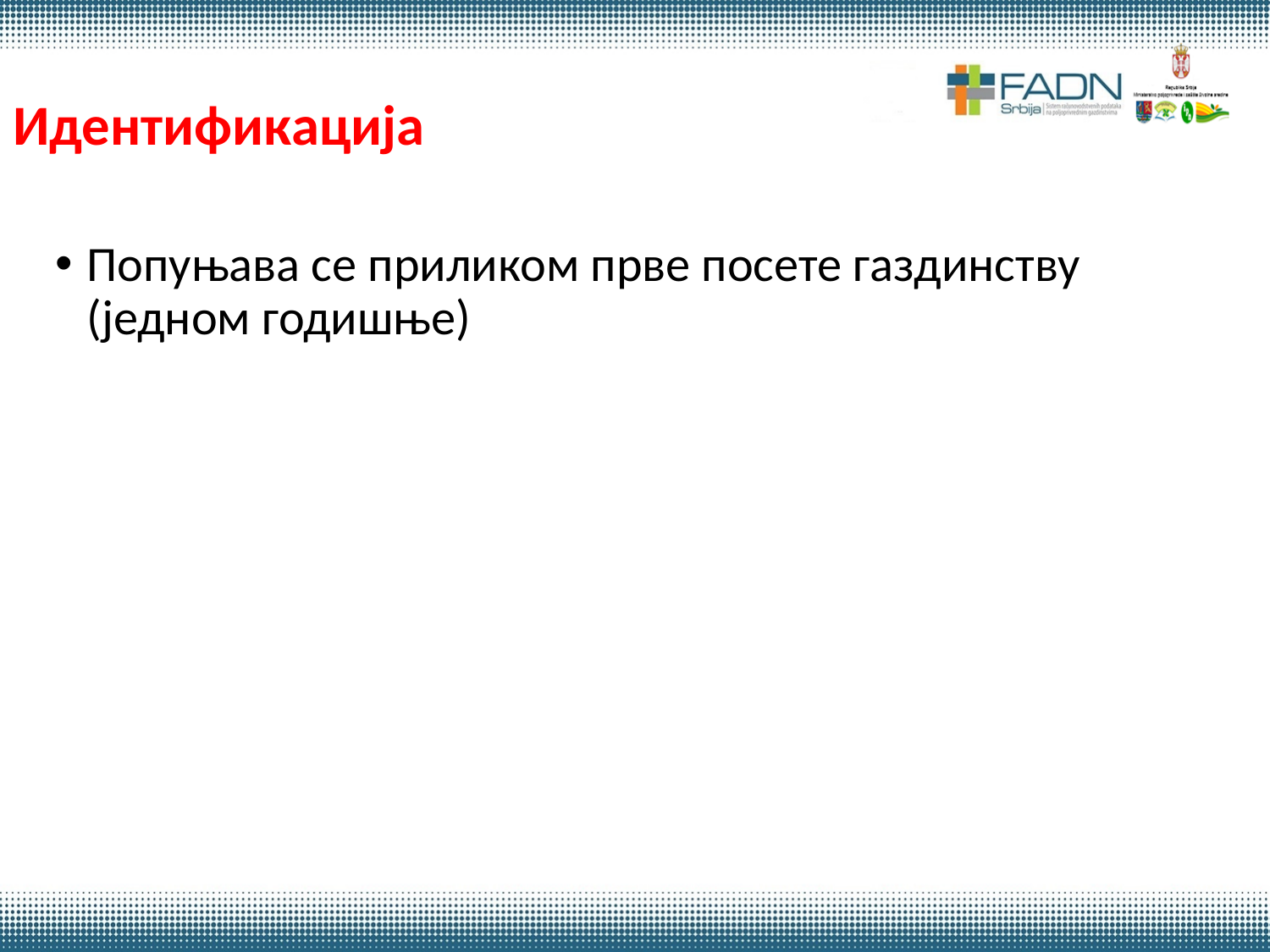

# Идентификација
Попуњава се приликом прве посете газдинству (једном годишње)